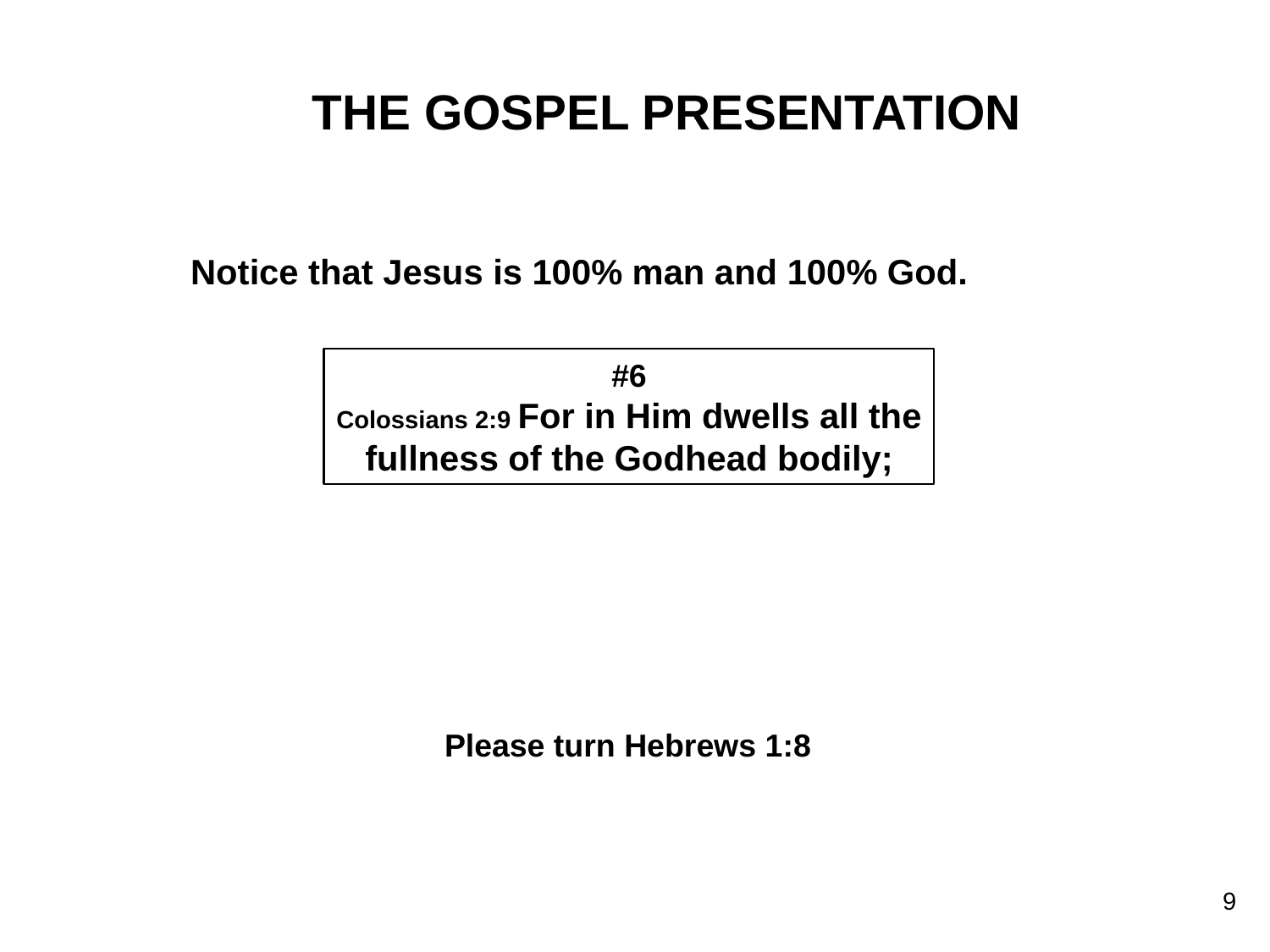

THE GOSPEL PRESENTATION
Notice that Jesus is 100% man and 100% God.
#6
Colossians 2:9 For in Him dwells all the
fullness of the Godhead bodily;
Please turn Hebrews 1:8
9